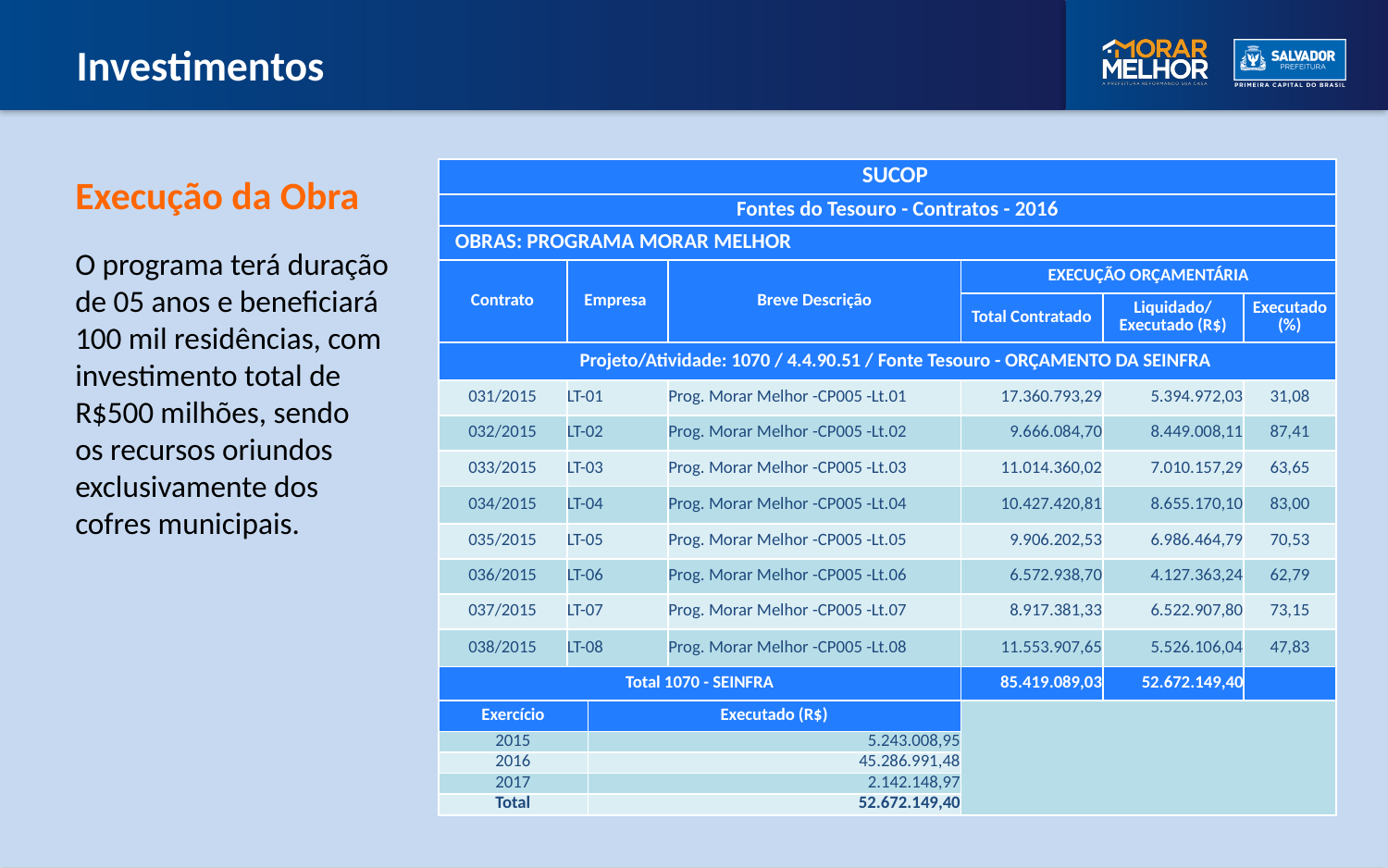

Investimentos
| SUCOP |  |  |  |  |  |  |
| --- | --- | --- | --- | --- | --- | --- |
| Fontes do Tesouro - Contratos - 2016 |  |  |  |  |  |  |
| OBRAS: PROGRAMA MORAR MELHOR |  |  |  |  |  |  |
| Contrato | Empresa |  | Breve Descrição | EXECUÇÃO ORÇAMENTÁRIA |  |  |
|  |  |  |  | Total Contratado | Liquidado/ Executado (R$) | Executado (%) |
| Projeto/Atividade: 1070 / 4.4.90.51 / Fonte Tesouro - ORÇAMENTO DA SEINFRA |  |  |  |  |  |  |
| 031/2015 | LT-01 |  | Prog. Morar Melhor -CP005 -Lt.01 | 17.360.793,29 | 5.394.972,03 | 31,08 |
| 032/2015 | LT-02 |  | Prog. Morar Melhor -CP005 -Lt.02 | 9.666.084,70 | 8.449.008,11 | 87,41 |
| 033/2015 | LT-03 |  | Prog. Morar Melhor -CP005 -Lt.03 | 11.014.360,02 | 7.010.157,29 | 63,65 |
| 034/2015 | LT-04 |  | Prog. Morar Melhor -CP005 -Lt.04 | 10.427.420,81 | 8.655.170,10 | 83,00 |
| 035/2015 | LT-05 |  | Prog. Morar Melhor -CP005 -Lt.05 | 9.906.202,53 | 6.986.464,79 | 70,53 |
| 036/2015 | LT-06 |  | Prog. Morar Melhor -CP005 -Lt.06 | 6.572.938,70 | 4.127.363,24 | 62,79 |
| 037/2015 | LT-07 |  | Prog. Morar Melhor -CP005 -Lt.07 | 8.917.381,33 | 6.522.907,80 | 73,15 |
| 038/2015 | LT-08 |  | Prog. Morar Melhor -CP005 -Lt.08 | 11.553.907,65 | 5.526.106,04 | 47,83 |
| Total 1070 - SEINFRA |  |  |  | 85.419.089,03 | 52.672.149,40 |  |
| Exercício |  | Executado (R$) |  |  |  |  |
| 2015 |  | 5.243.008,95 |  |  |  |  |
| 2016 |  | 45.286.991,48 |  |  |  |  |
| 2017 |  | 2.142.148,97 |  |  |  |  |
| Total |  | 52.672.149,40 |  |  |  |  |
Execução da Obra
O programa terá duração
de 05 anos e beneficiará 100 mil residências, com investimento total de
R$500 milhões, sendo
os recursos oriundos exclusivamente dos
cofres municipais.